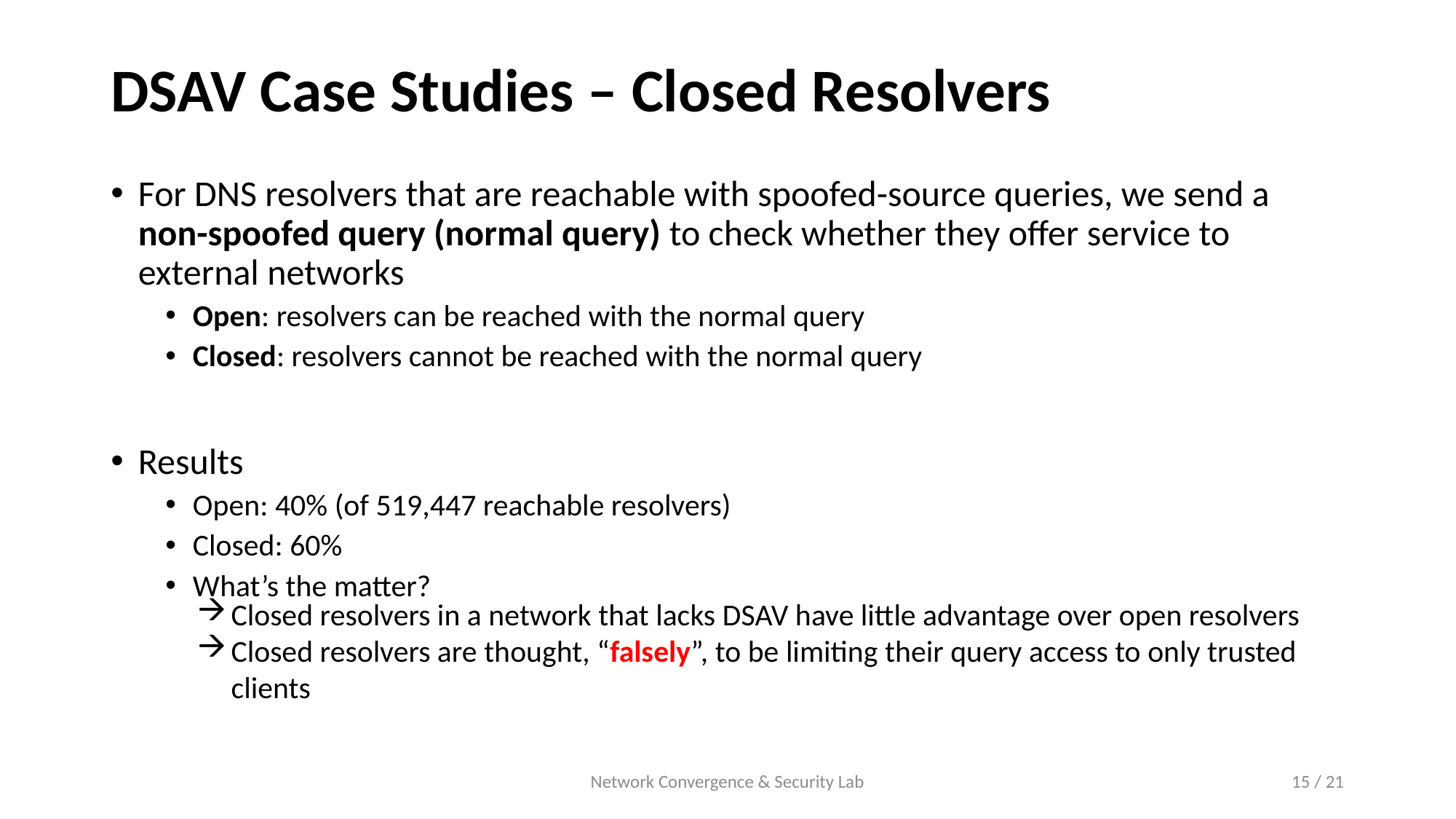

# DSAV Case Studies – Closed Resolvers
For DNS resolvers that are reachable with spoofed-source queries, we send a non-spoofed query (normal query) to check whether they offer service to external networks
Open: resolvers can be reached with the normal query
Closed: resolvers cannot be reached with the normal query

Results
Open: 40% (of 519,447 reachable resolvers)
Closed: 60%
What’s the matter?
Closed resolvers in a network that lacks DSAV have little advantage over open resolvers
Closed resolvers are thought, “falsely”, to be limiting their query access to only trusted clients
Network Convergence & Security Lab
15 / 21